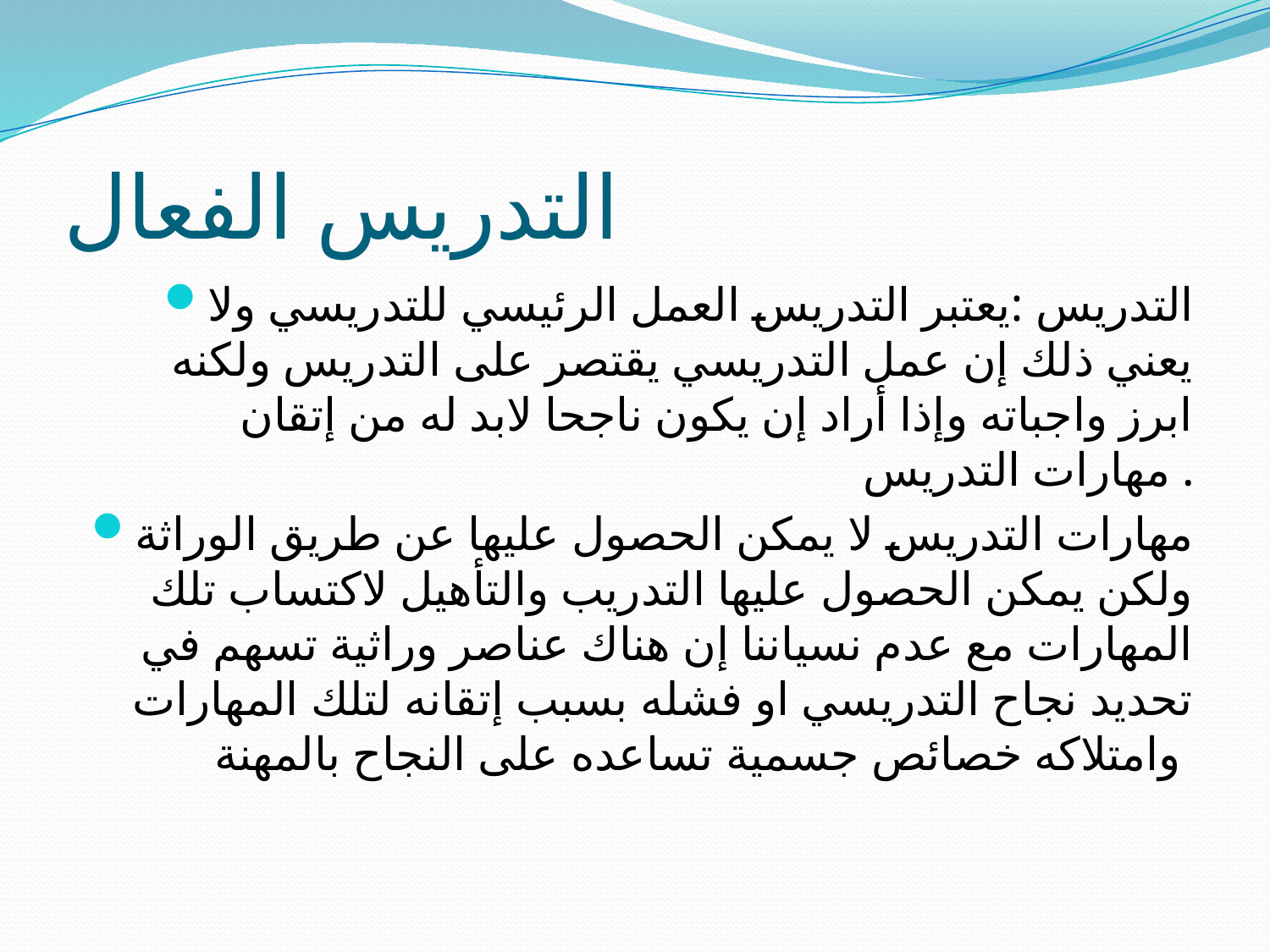

# التدريس الفعال
التدريس :يعتبر التدريس العمل الرئيسي للتدريسي ولا يعني ذلك إن عمل التدريسي يقتصر على التدريس ولكنه ابرز واجباته وإذا أراد إن يكون ناجحا لابد له من إتقان مهارات التدريس .
مهارات التدريس لا يمكن الحصول عليها عن طريق الوراثة ولكن يمكن الحصول عليها التدريب والتأهيل لاكتساب تلك المهارات مع عدم نسياننا إن هناك عناصر وراثية تسهم في تحديد نجاح التدريسي او فشله بسبب إتقانه لتلك المهارات وامتلاكه خصائص جسمية تساعده على النجاح بالمهنة